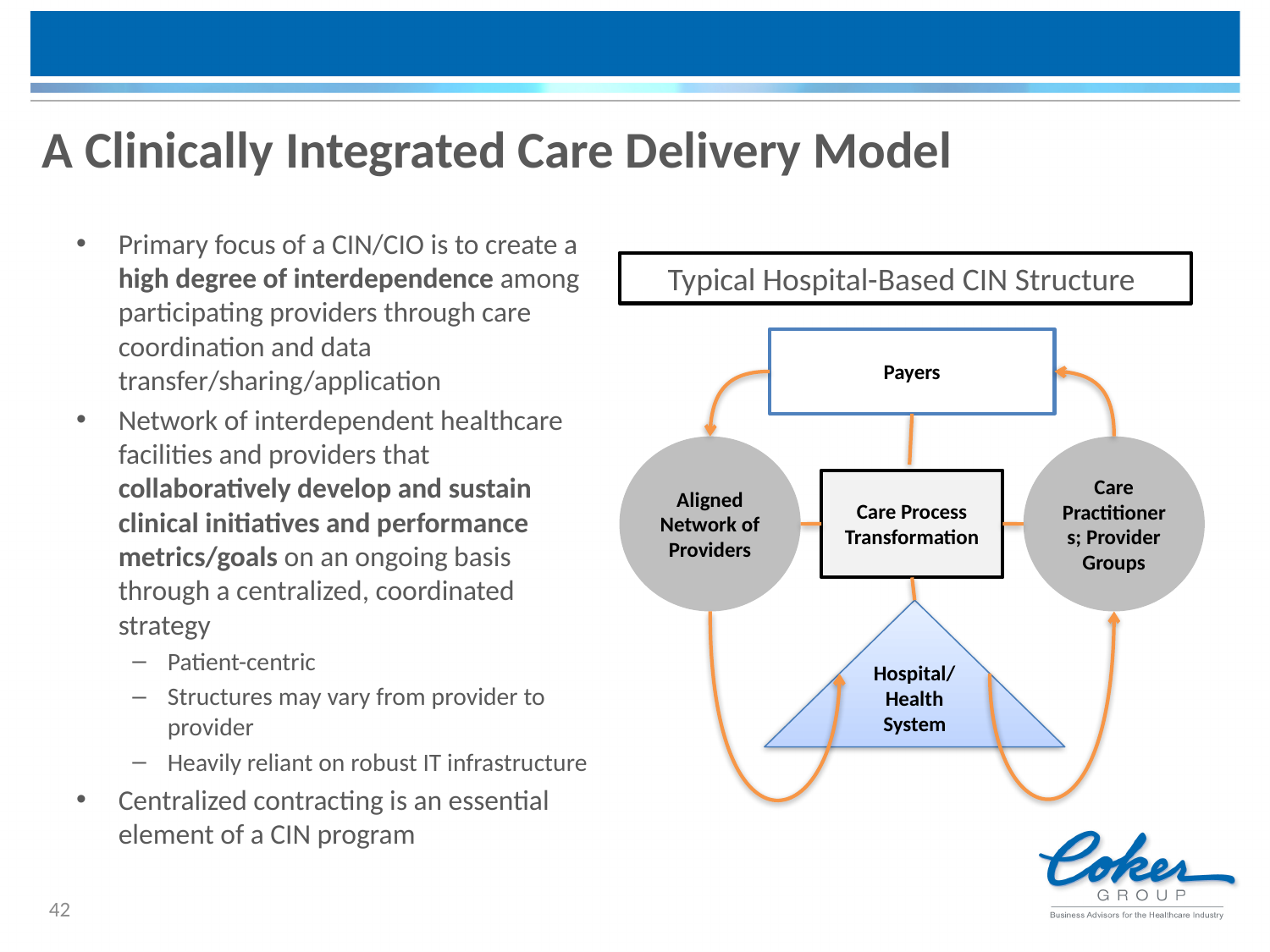

# A Clinically Integrated Care Delivery Model
Primary focus of a CIN/CIO is to create a high degree of interdependence among participating providers through care coordination and data transfer/sharing/application
Network of interdependent healthcare facilities and providers that collaboratively develop and sustain clinical initiatives and performance metrics/goals on an ongoing basis through a centralized, coordinated strategy
Patient-centric
Structures may vary from provider to provider
Heavily reliant on robust IT infrastructure
Centralized contracting is an essential element of a CIN program
Typical Hospital-Based CIN Structure
Payers
Aligned Network of Providers
Care Practitioners; Provider Groups
Care Process Transformation
Hospital/
Health System